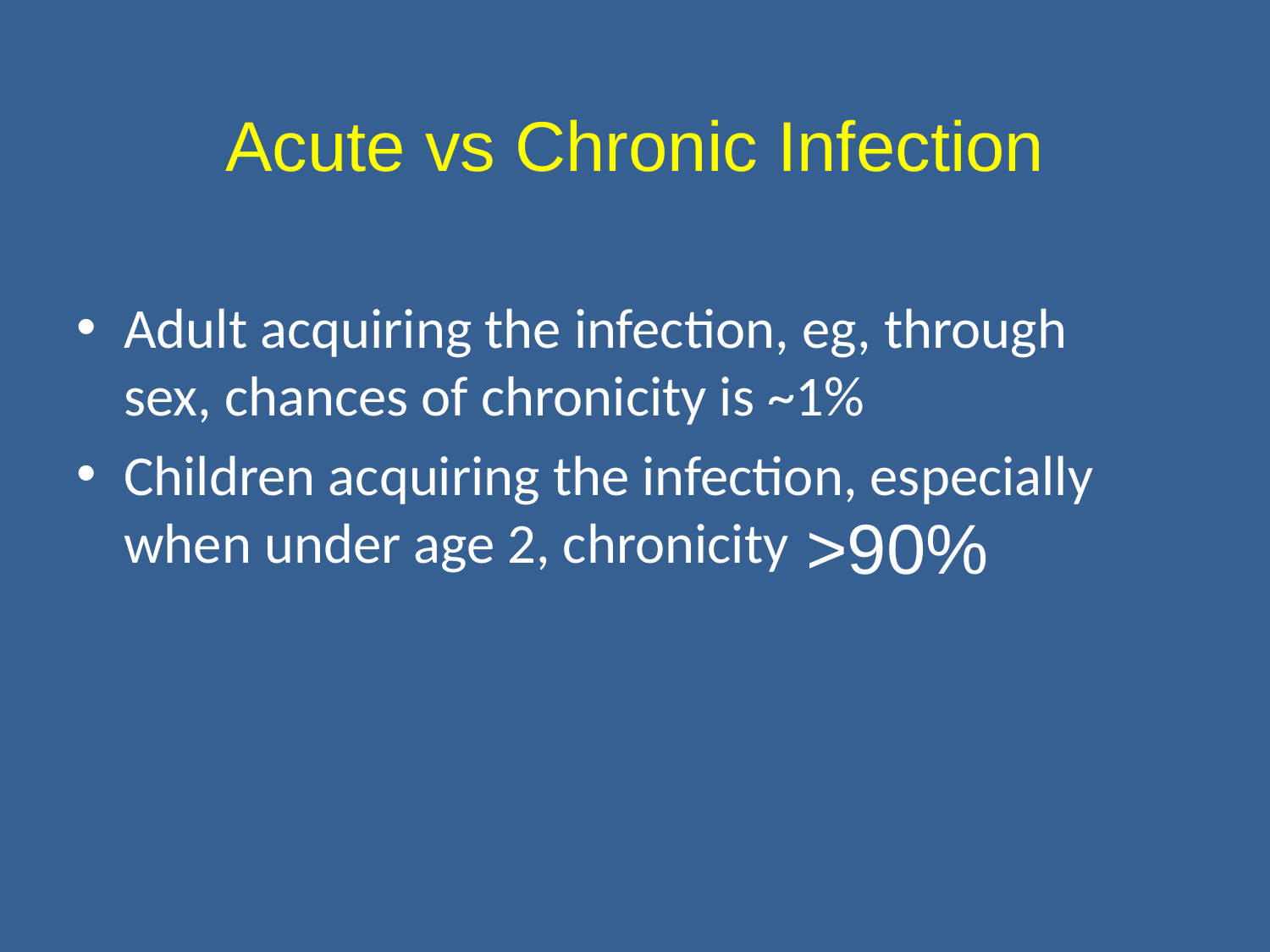

# Acute vs Chronic Infection
Adult acquiring the infection, eg, through sex, chances of chronicity is ~1%
Children acquiring the infection, especially when under age 2, chronicity
>90%